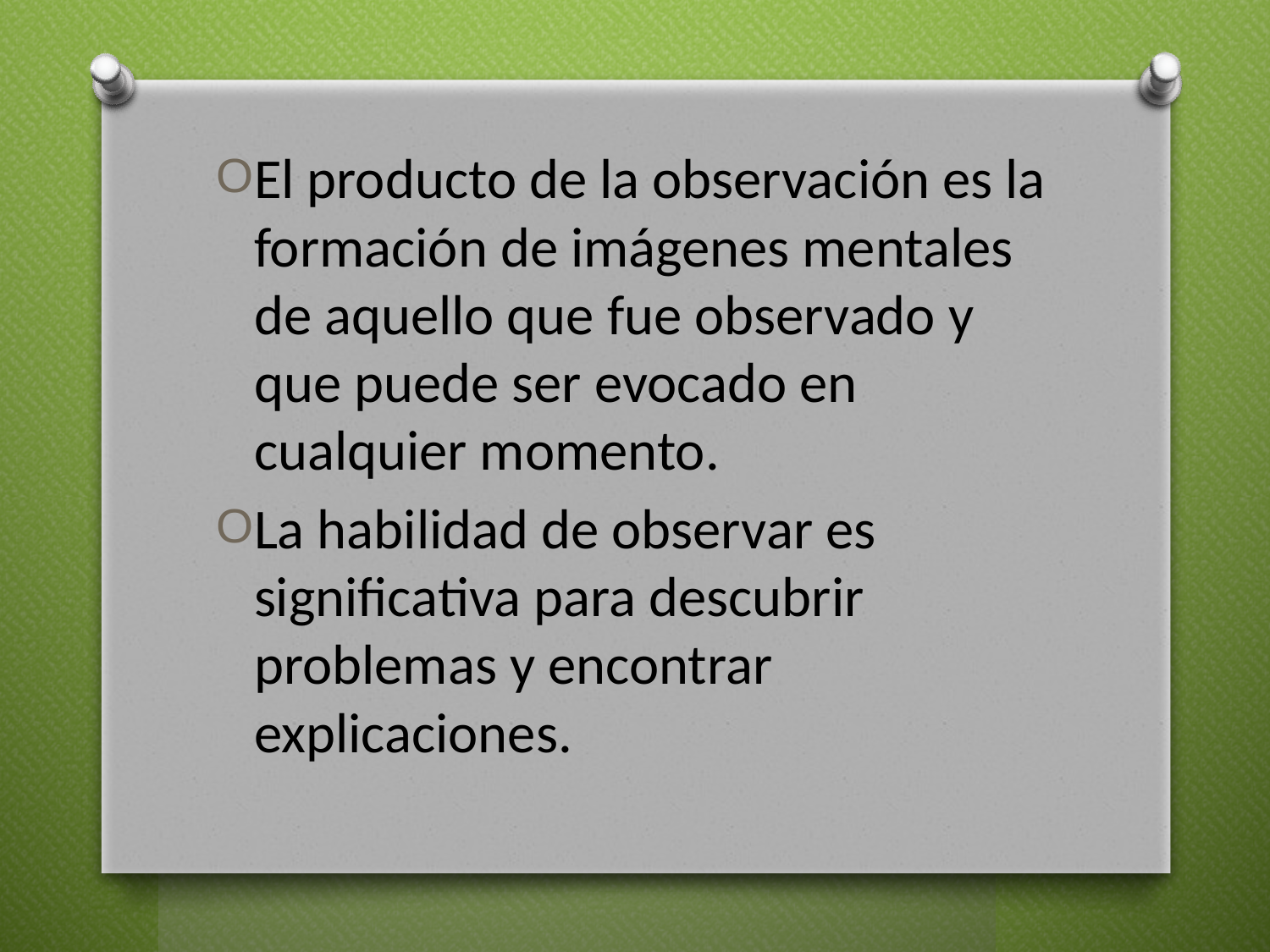

El producto de la observación es la formación de imágenes mentales de aquello que fue observado y que puede ser evocado en cualquier momento.
La habilidad de observar es significativa para descubrir problemas y encontrar explicaciones.